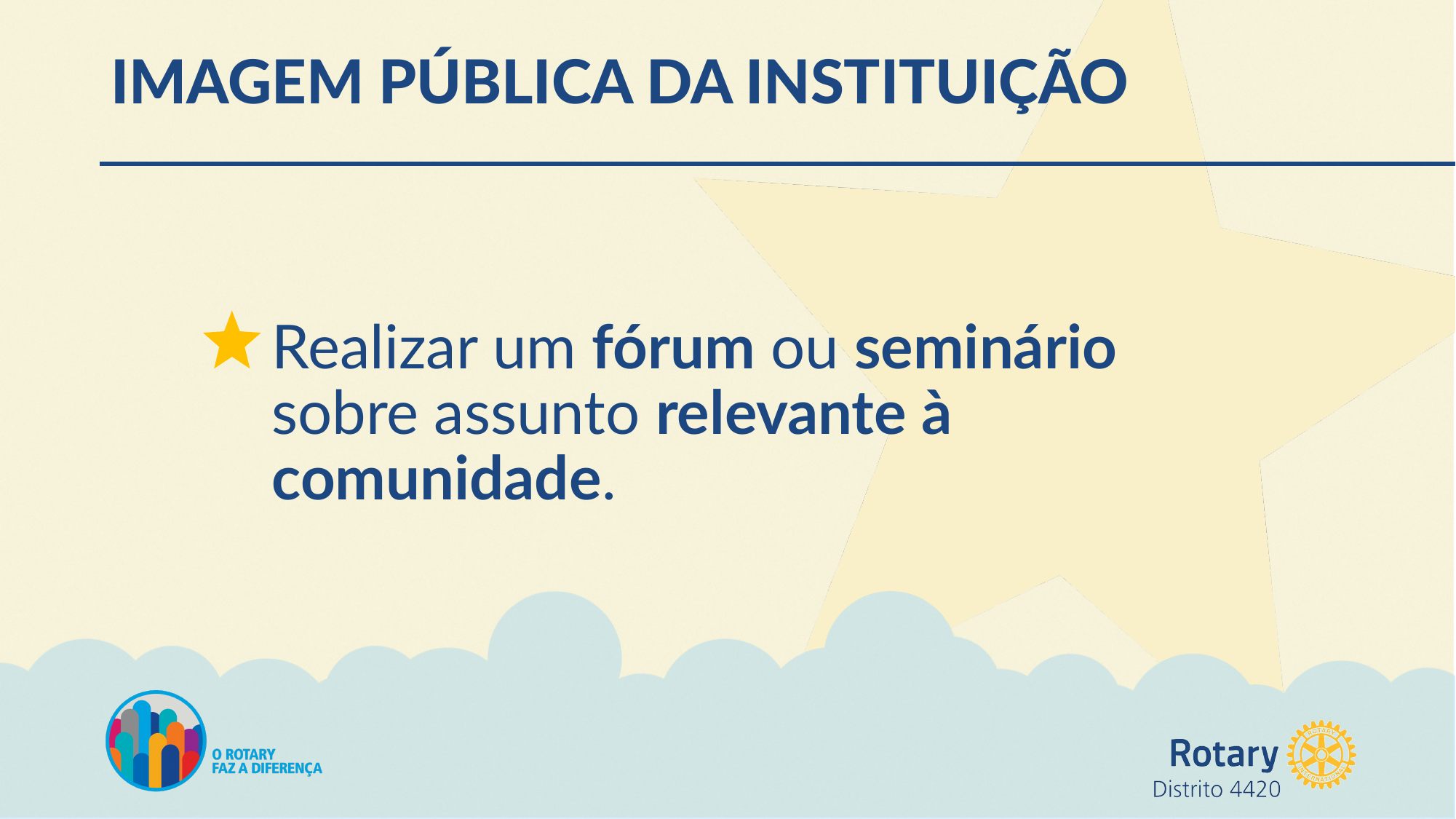

# IMAGEM PÚBLICA DA INSTITUIÇÃO

Realizar um fórum ou seminário sobre assunto relevante à comunidade.